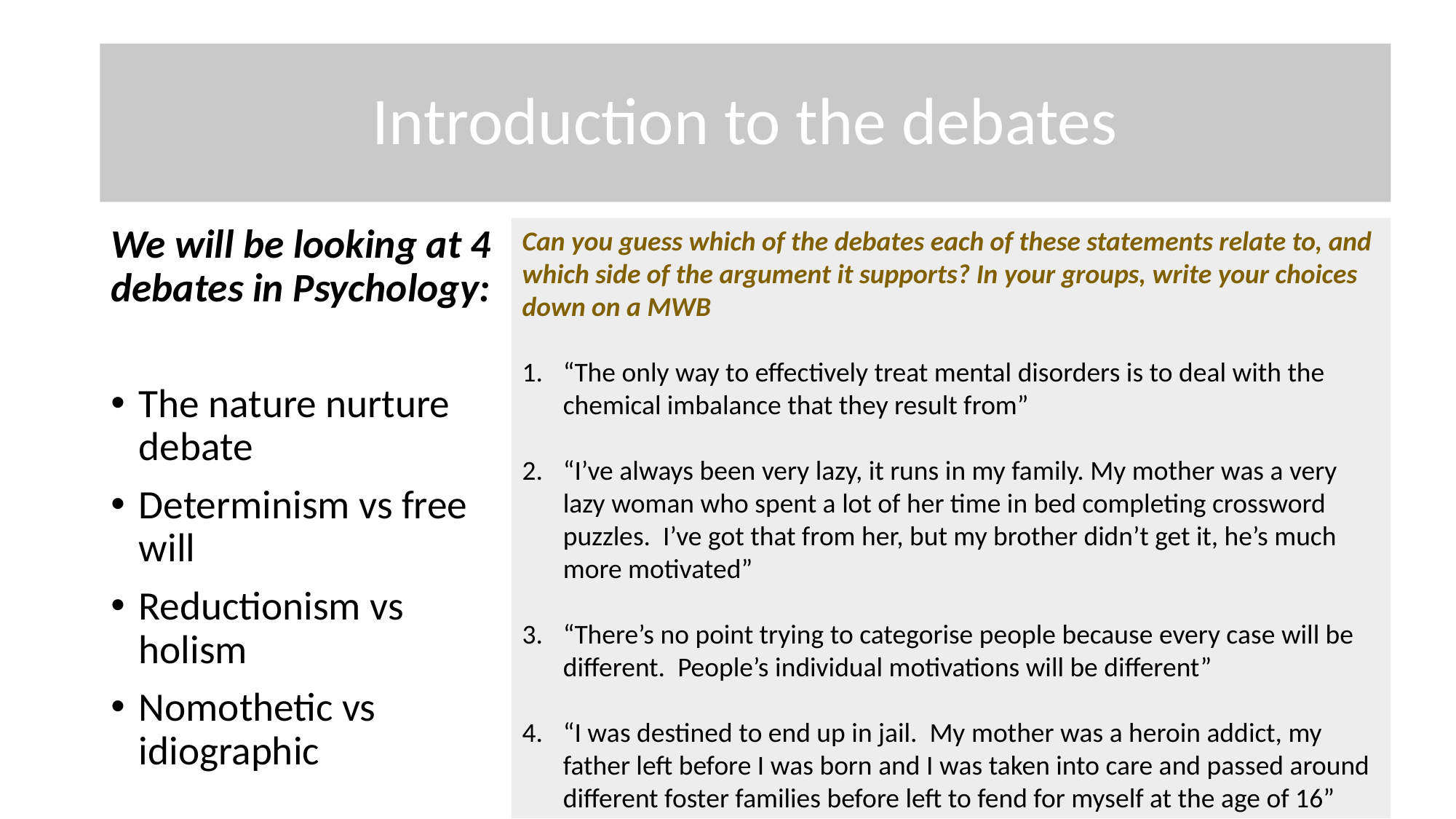

# Introduction to the debates
We will be looking at 4 debates in Psychology:

The nature nurture debate
Determinism vs free will
Reductionism vs holism
Nomothetic vs idiographic
Can you guess which of the debates each of these statements relate to, and which side of the argument it supports? In your groups, write your choices down on a MWB

“The only way to effectively treat mental disorders is to deal with the chemical imbalance that they result from”

“I’ve always been very lazy, it runs in my family. My mother was a very lazy woman who spent a lot of her time in bed completing crossword puzzles.  I’ve got that from her, but my brother didn’t get it, he’s much more motivated”

“There’s no point trying to categorise people because every case will be different.  People’s individual motivations will be different”

“I was destined to end up in jail.  My mother was a heroin addict, my father left before I was born and I was taken into care and passed around different foster families before left to fend for myself at the age of 16”